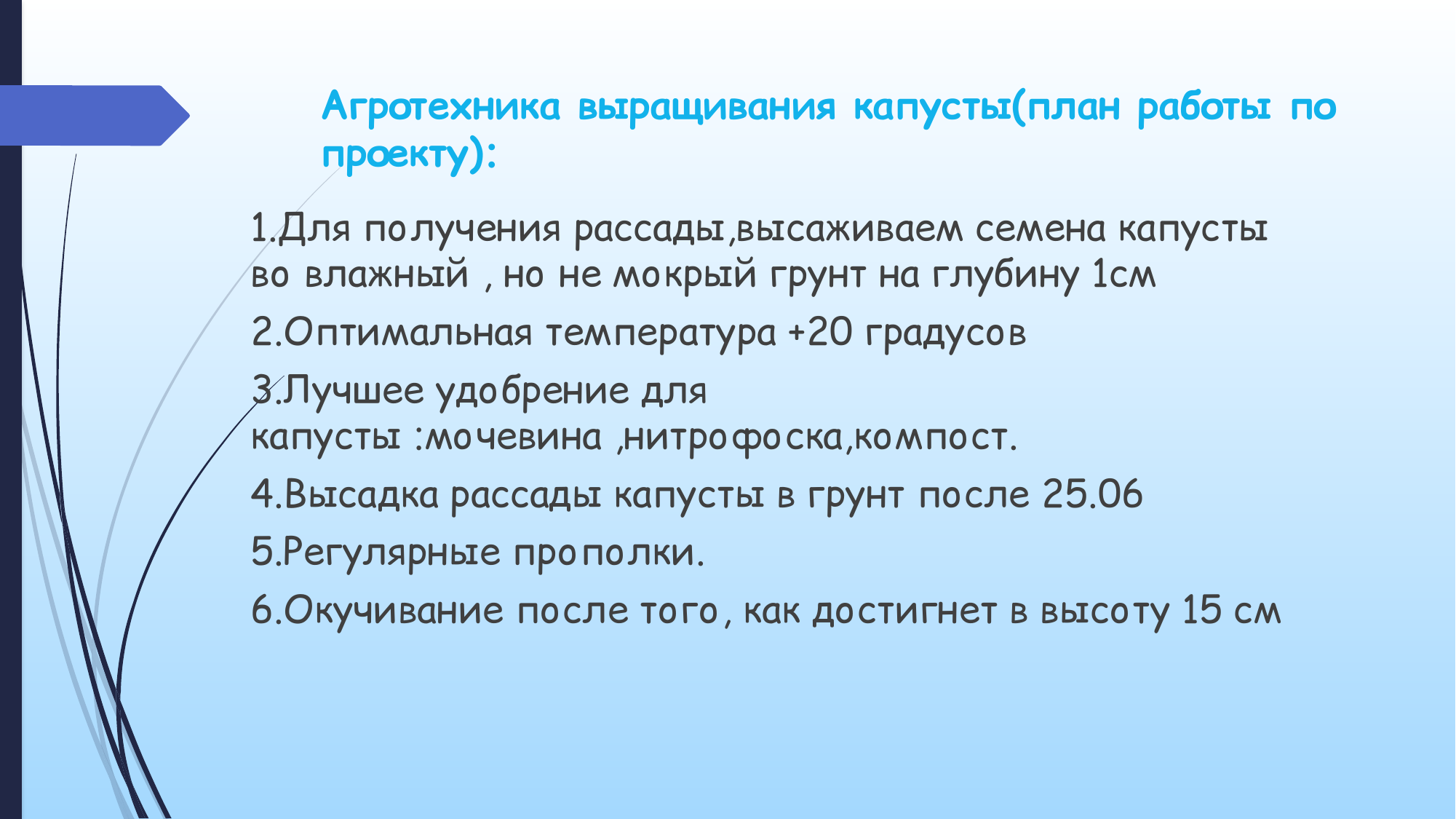

# Агротехника выращивания капусты(план работы по проекту):
1.Для получения рассады,высаживаем семена капусты во влажный , но не мокрый грунт на глубину 1см
2.Оптимальная температура +20 градусов
3.Лучшее удобрение для капусты :мочевина ,нитрофоска,компост.
4.Высадка рассады капусты в грунт после 25.06
5.Регулярные прополки.
6.Окучивание после того, как достигнет в высоту 15 см